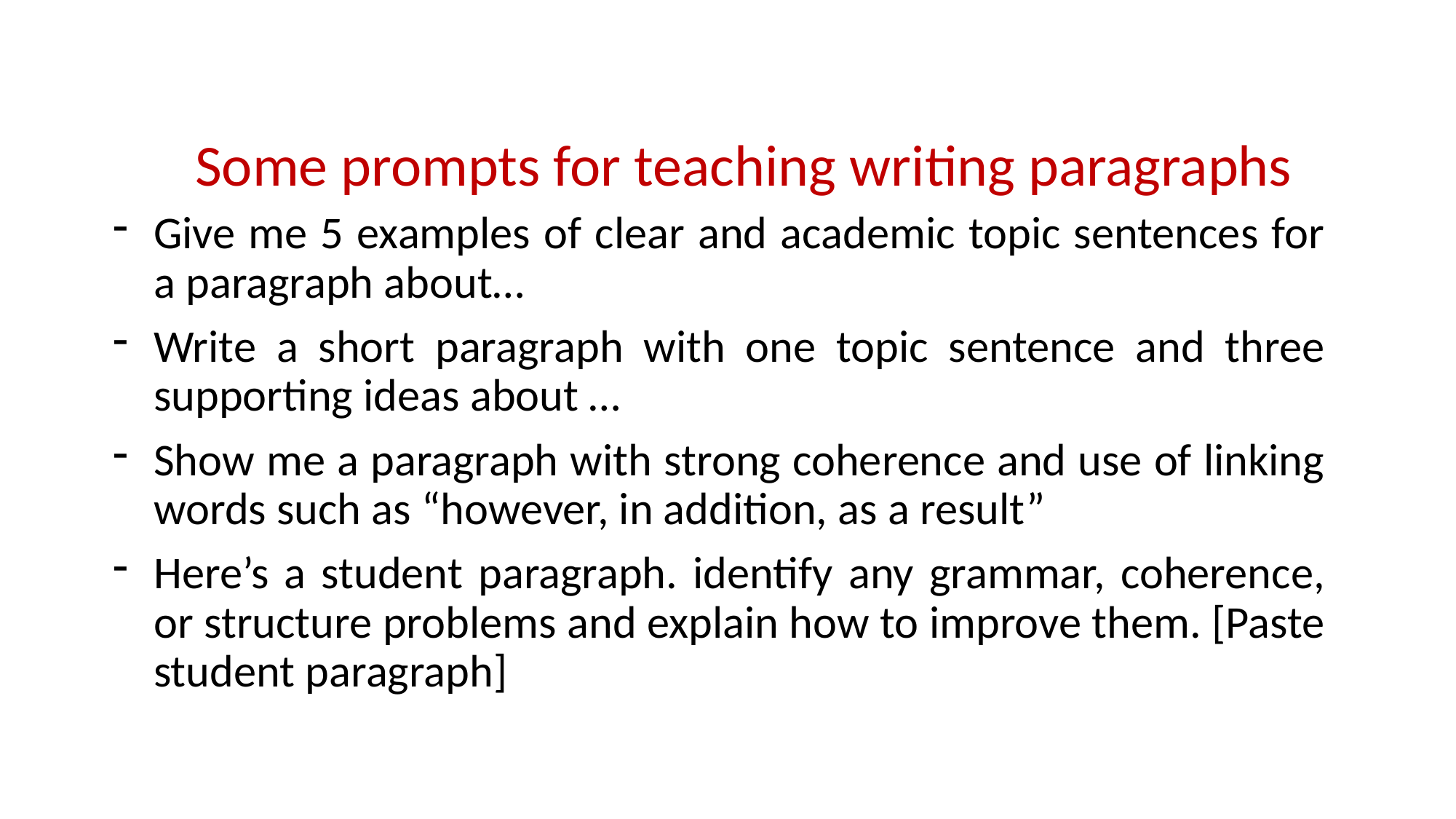

# Some prompts for teaching writing paragraphs
Give me 5 examples of clear and academic topic sentences for a paragraph about…
Write a short paragraph with one topic sentence and three supporting ideas about …
Show me a paragraph with strong coherence and use of linking words such as “however, in addition, as a result”
Here’s a student paragraph. identify any grammar, coherence, or structure problems and explain how to improve them. [Paste student paragraph]